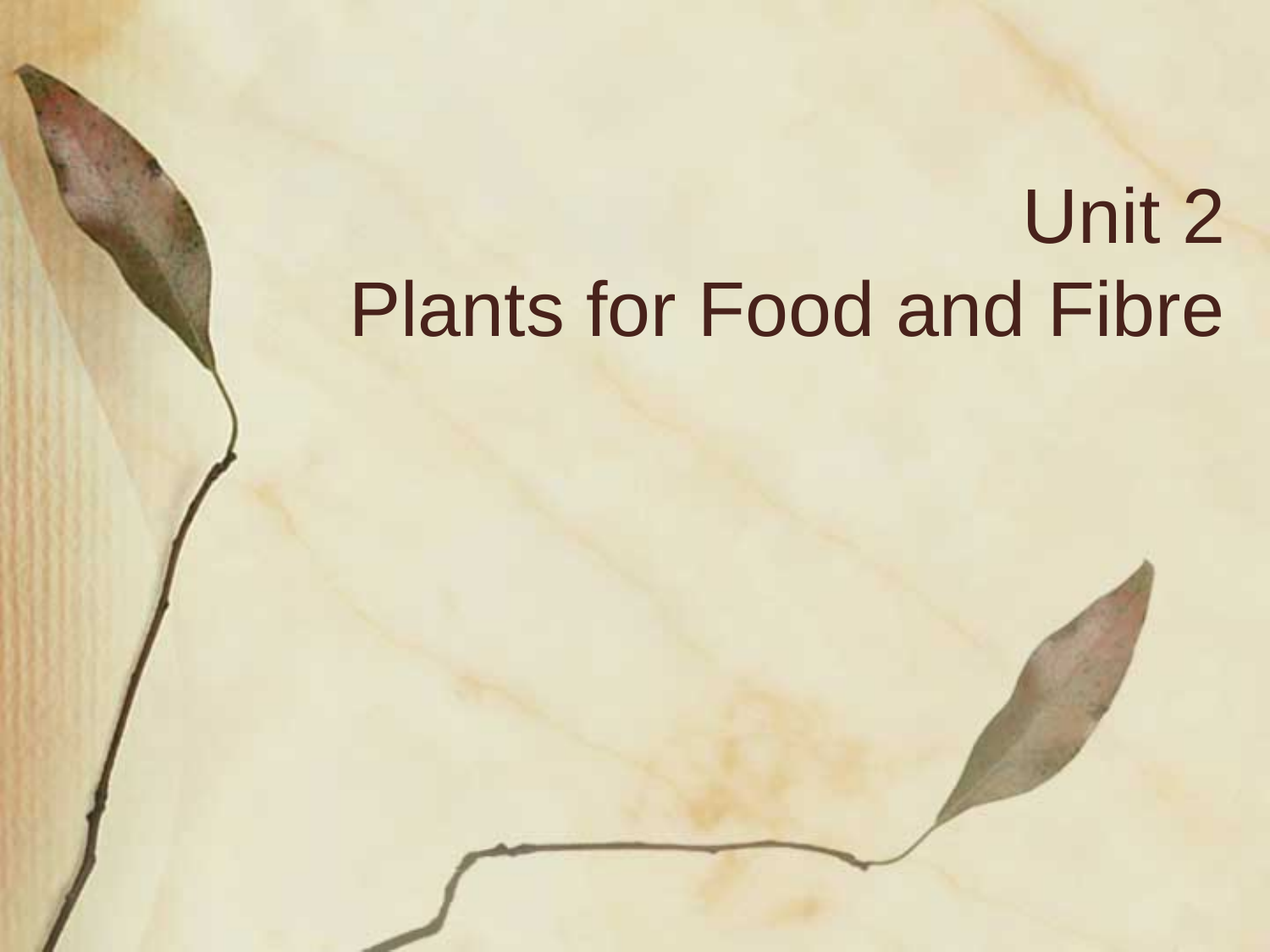

# Unit 2 Plants for Food and Fibre